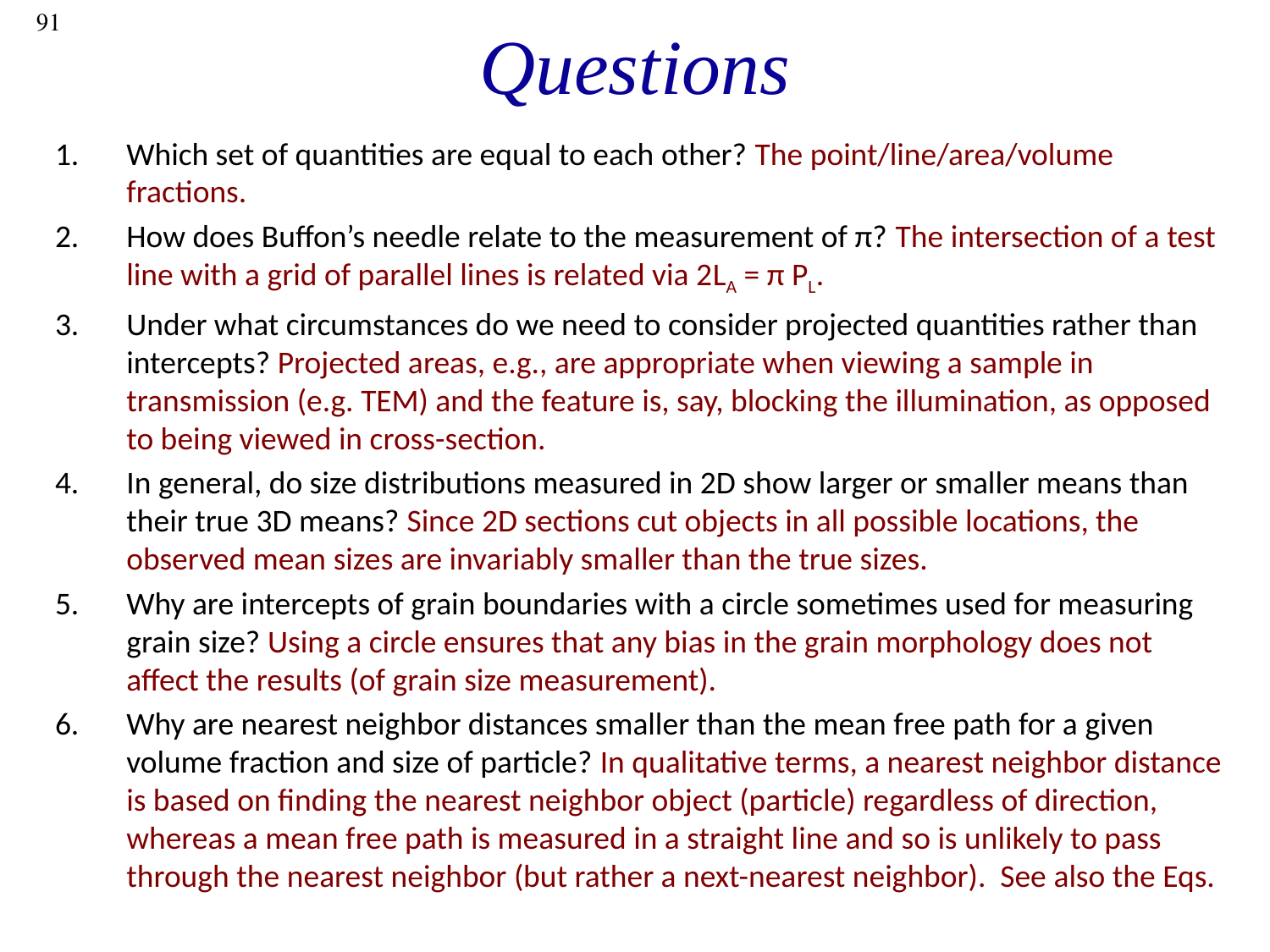

91
# Questions
Which set of quantities are equal to each other? The point/line/area/volume fractions.
How does Buffon’s needle relate to the measurement of π? The intersection of a test line with a grid of parallel lines is related via 2LA = π PL.
Under what circumstances do we need to consider projected quantities rather than intercepts? Projected areas, e.g., are appropriate when viewing a sample in transmission (e.g. TEM) and the feature is, say, blocking the illumination, as opposed to being viewed in cross-section.
In general, do size distributions measured in 2D show larger or smaller means than their true 3D means? Since 2D sections cut objects in all possible locations, the observed mean sizes are invariably smaller than the true sizes.
Why are intercepts of grain boundaries with a circle sometimes used for measuring grain size? Using a circle ensures that any bias in the grain morphology does not affect the results (of grain size measurement).
Why are nearest neighbor distances smaller than the mean free path for a given volume fraction and size of particle? In qualitative terms, a nearest neighbor distance is based on finding the nearest neighbor object (particle) regardless of direction, whereas a mean free path is measured in a straight line and so is unlikely to pass through the nearest neighbor (but rather a next-nearest neighbor).  See also the Eqs.